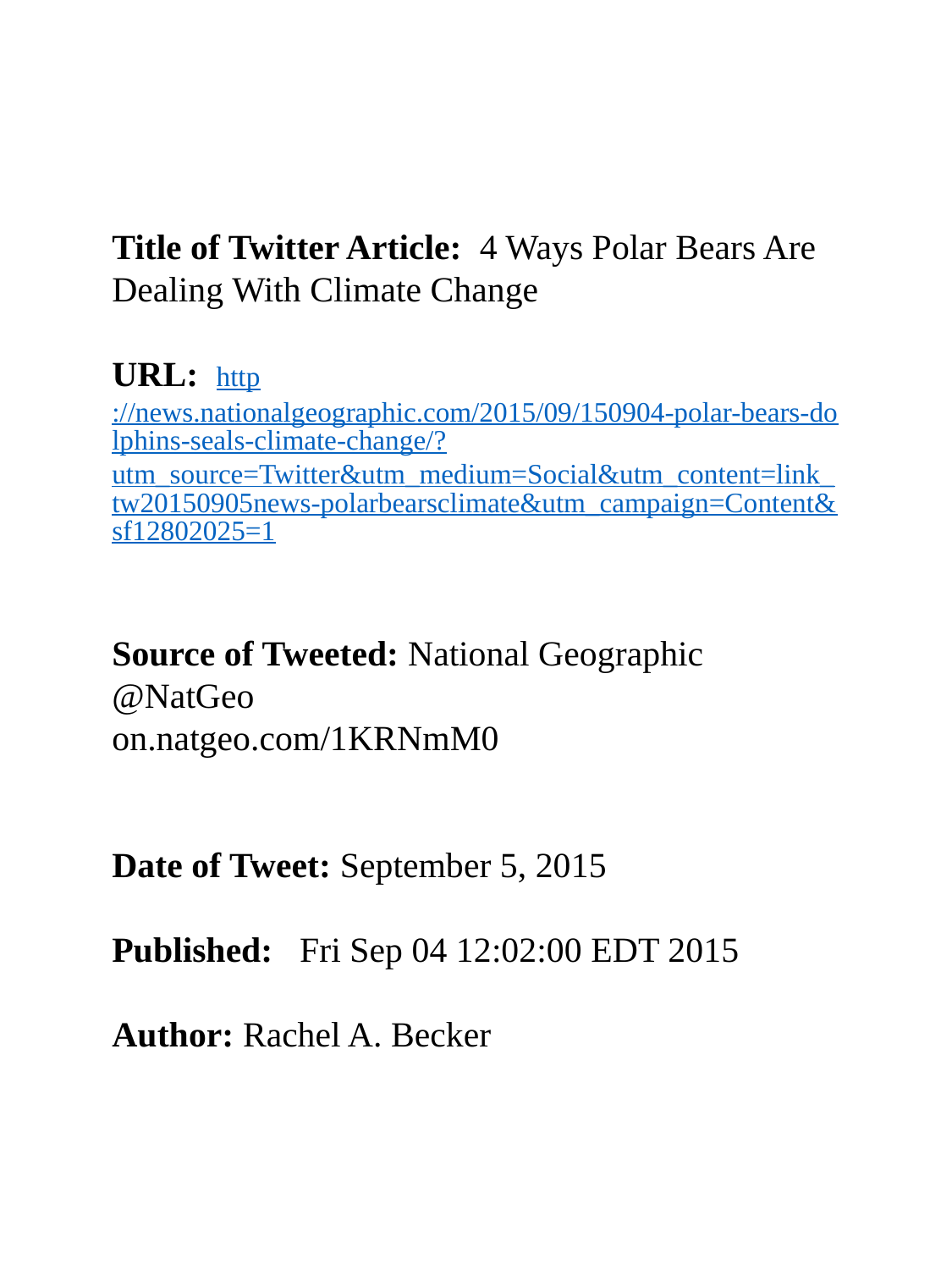

Title of Twitter Article:  4 Ways Polar Bears Are Dealing With Climate Change
URL:  http://news.nationalgeographic.com/2015/09/150904-polar-bears-dolphins-seals-climate-change/?utm_source=Twitter&utm_medium=Social&utm_content=link_tw20150905news-polarbearsclimate&utm_campaign=Content&sf12802025=1

Source of Tweeted: National Geographic
@NatGeo
on.natgeo.com/1KRNmM0

Date of Tweet: September 5, 2015

Published:   Fri Sep 04 12:02:00 EDT 2015

Author: Rachel A. Becker